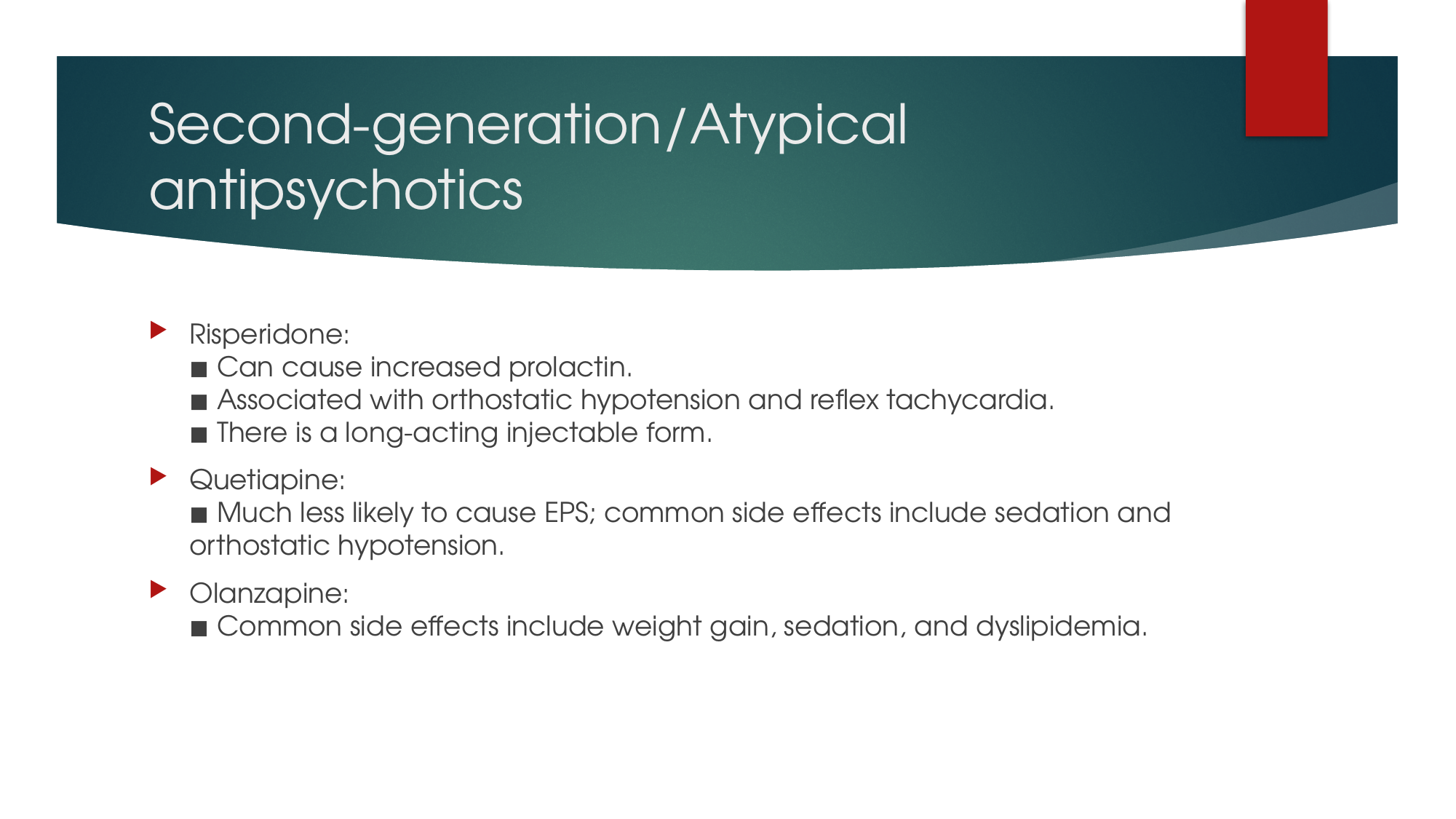

# Second-generation/Atypical antipsychotics
Risperidone:
■ Can cause increased prolactin.
■ Associated with orthostatic hypotension and reflex tachycardia.
■ There is a long-acting injectable form.
Quetiapine:
■ Much less likely to cause EPS; common side effects include sedation and orthostatic hypotension.
Olanzapine:
■ Common side effects include weight gain, sedation, and dyslipidemia.